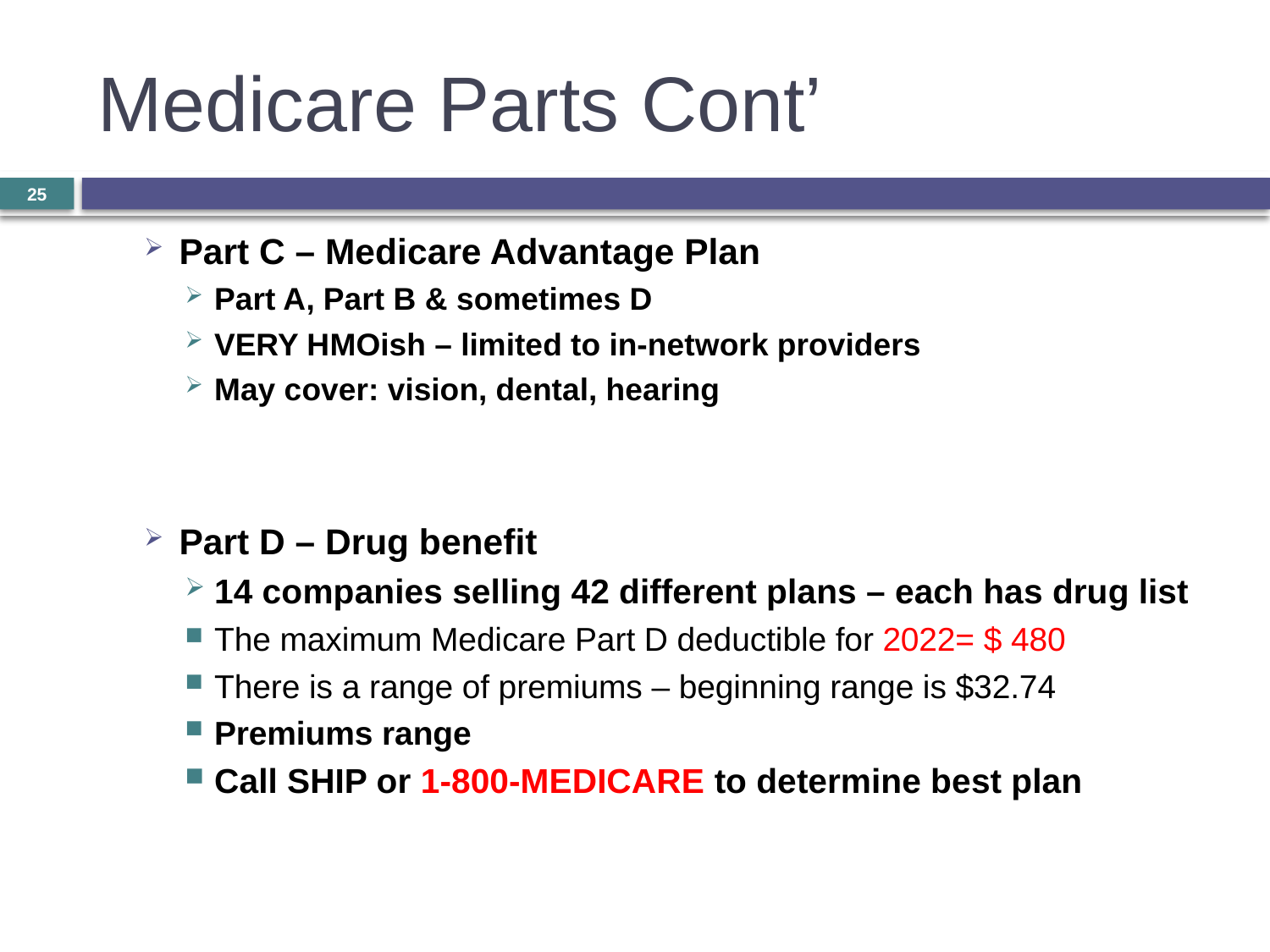

# Medicare Parts Cont’
25
Part C – Medicare Advantage Plan
Part A, Part B & sometimes D
VERY HMOish – limited to in-network providers
May cover: vision, dental, hearing

Part D – Drug benefit
14 companies selling 42 different plans – each has drug list
The maximum Medicare Part D deductible for 2022= $ 480
There is a range of premiums – beginning range is $32.74
Premiums range
Call SHIP or 1-800-MEDICARE to determine best plan